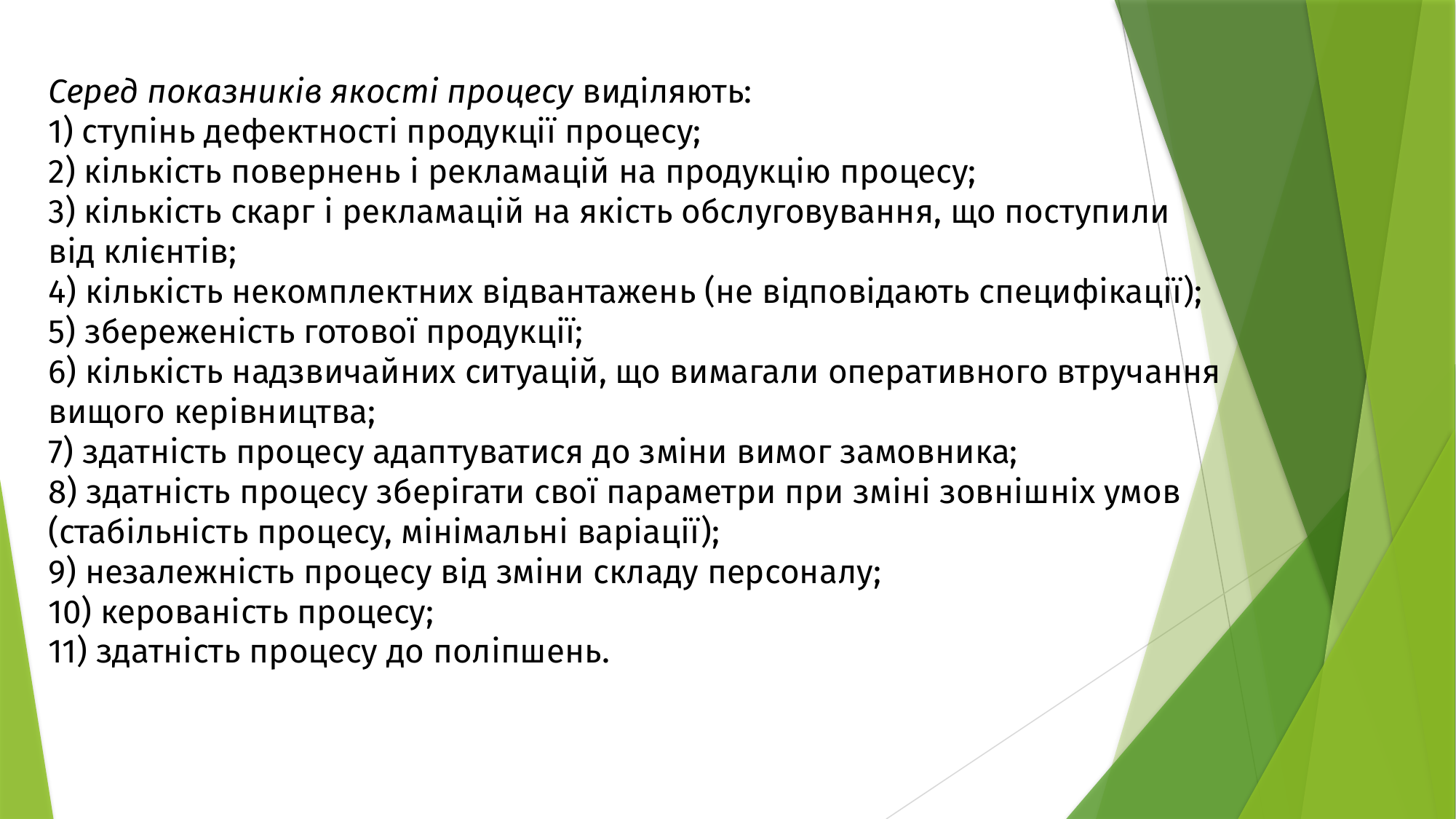

Серед показників якості процесу виділяють:
1) ступінь дефектності продукції процесу;
2) кількість повернень і рекламацій на продукцію процесу;
3) кількість скарг і рекламацій на якість обслуговування, що поступили від клієнтів;
4) кількість некомплектних відвантажень (не відповідають специфікації);
5) збереженість готової продукції;
6) кількість надзвичайних ситуацій, що вимагали оперативного втручання вищого керівництва;
7) здатність процесу адаптуватися до зміни вимог замовника;
8) здатність процесу зберігати свої параметри при зміні зовнішніх умов (стабільність процесу, мінімальні варіації);
9) незалежність процесу від зміни складу персоналу;
10) керованість процесу;
11) здатність процесу до поліпшень.